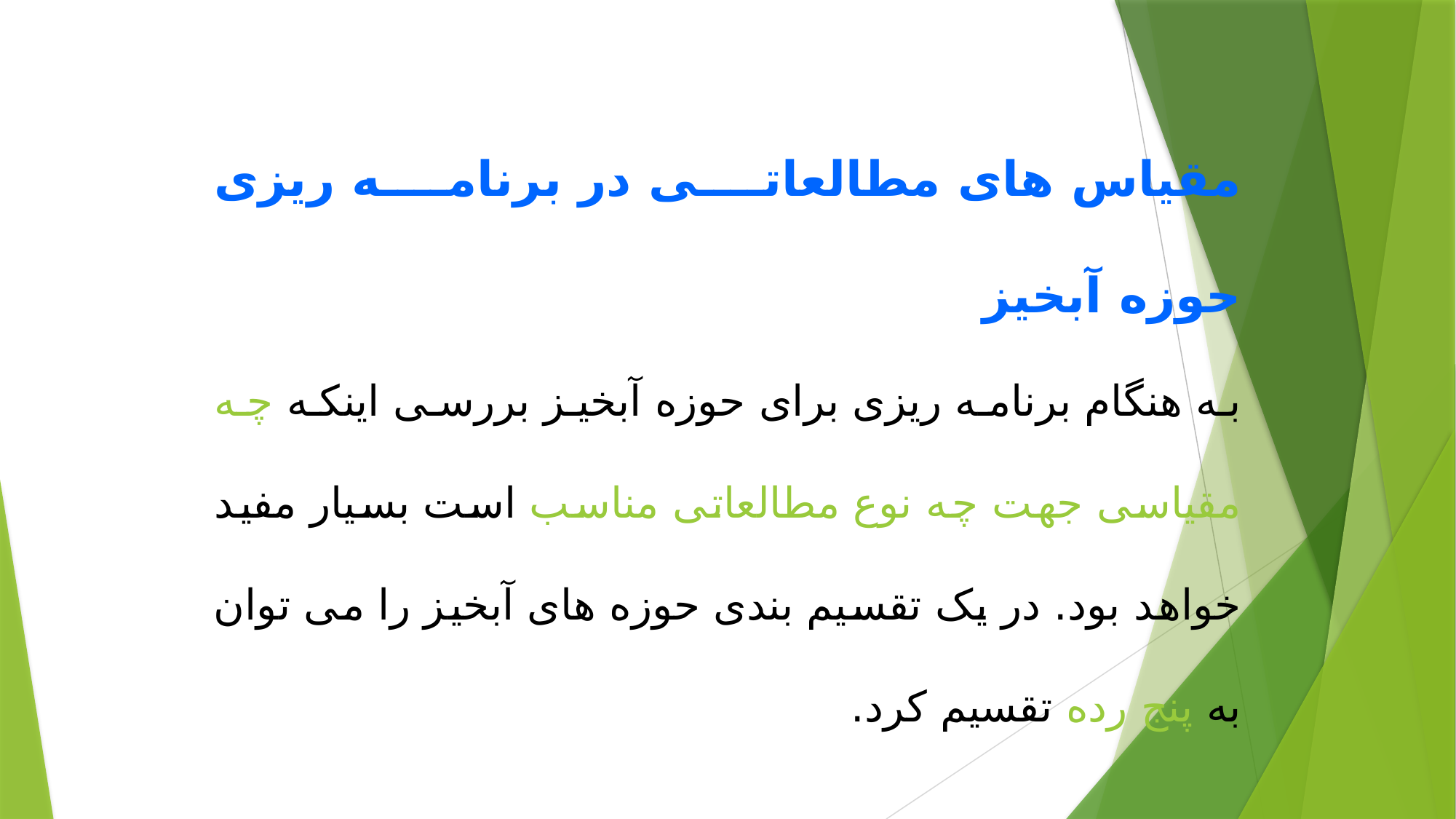

مقیاس های مطالعاتی در برنامه ریزی حوزه آبخیز
به هنگام برنامه ریزی برای حوزه آبخیز بررسی اینکه چه مقیاسی جهت چه نوع مطالعاتی مناسب است بسیار مفید خواهد بود. در یک تقسیم بندی حوزه های آبخیز را می توان به پنج رده تقسیم کرد.